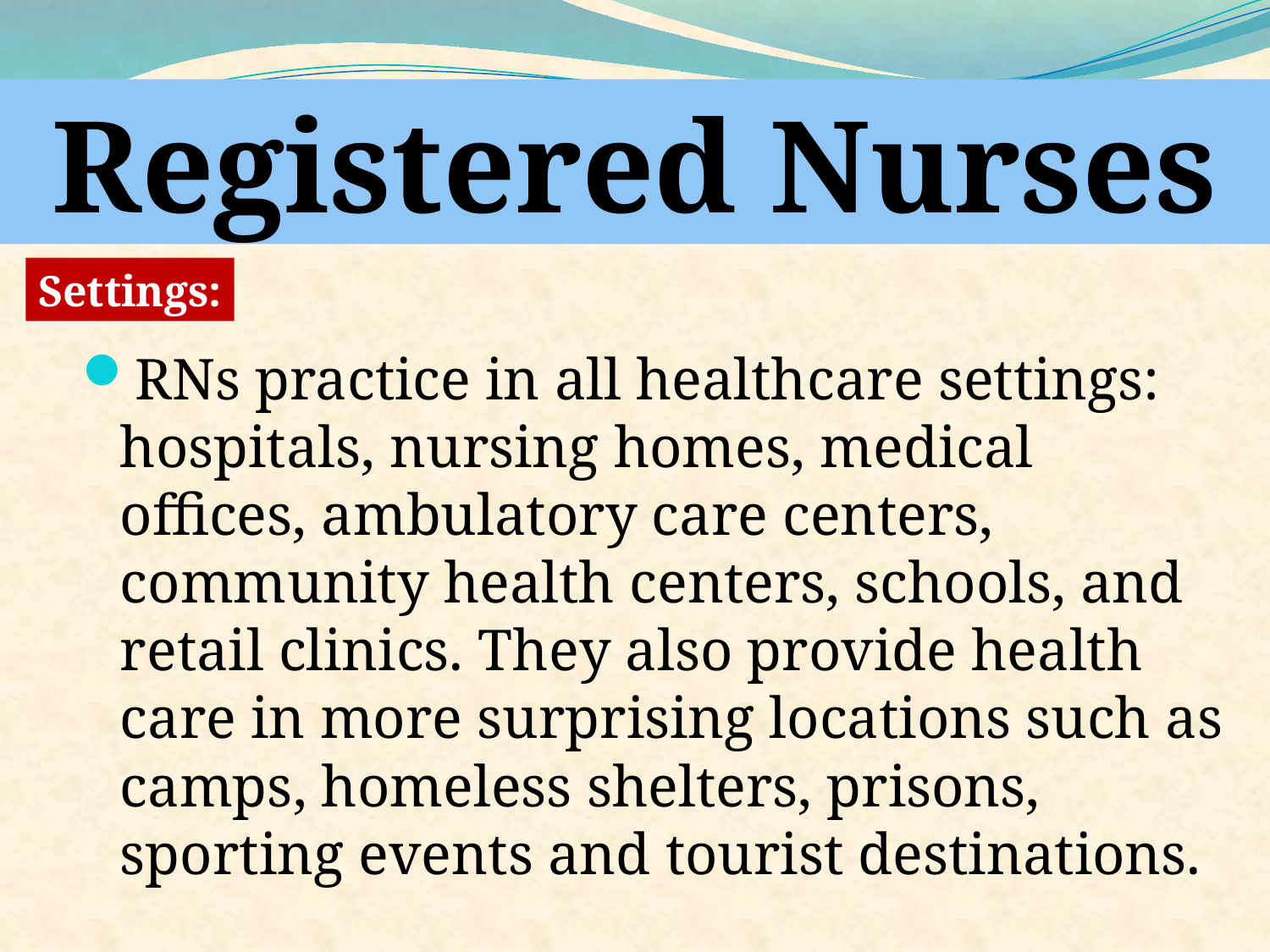

Registered Nurses
Settings:
RNs practice in all healthcare settings: hospitals, nursing homes, medical offices, ambulatory care centers, community health centers, schools, and retail clinics. They also provide health care in more surprising locations such as camps, homeless shelters, prisons, sporting events and tourist destinations.